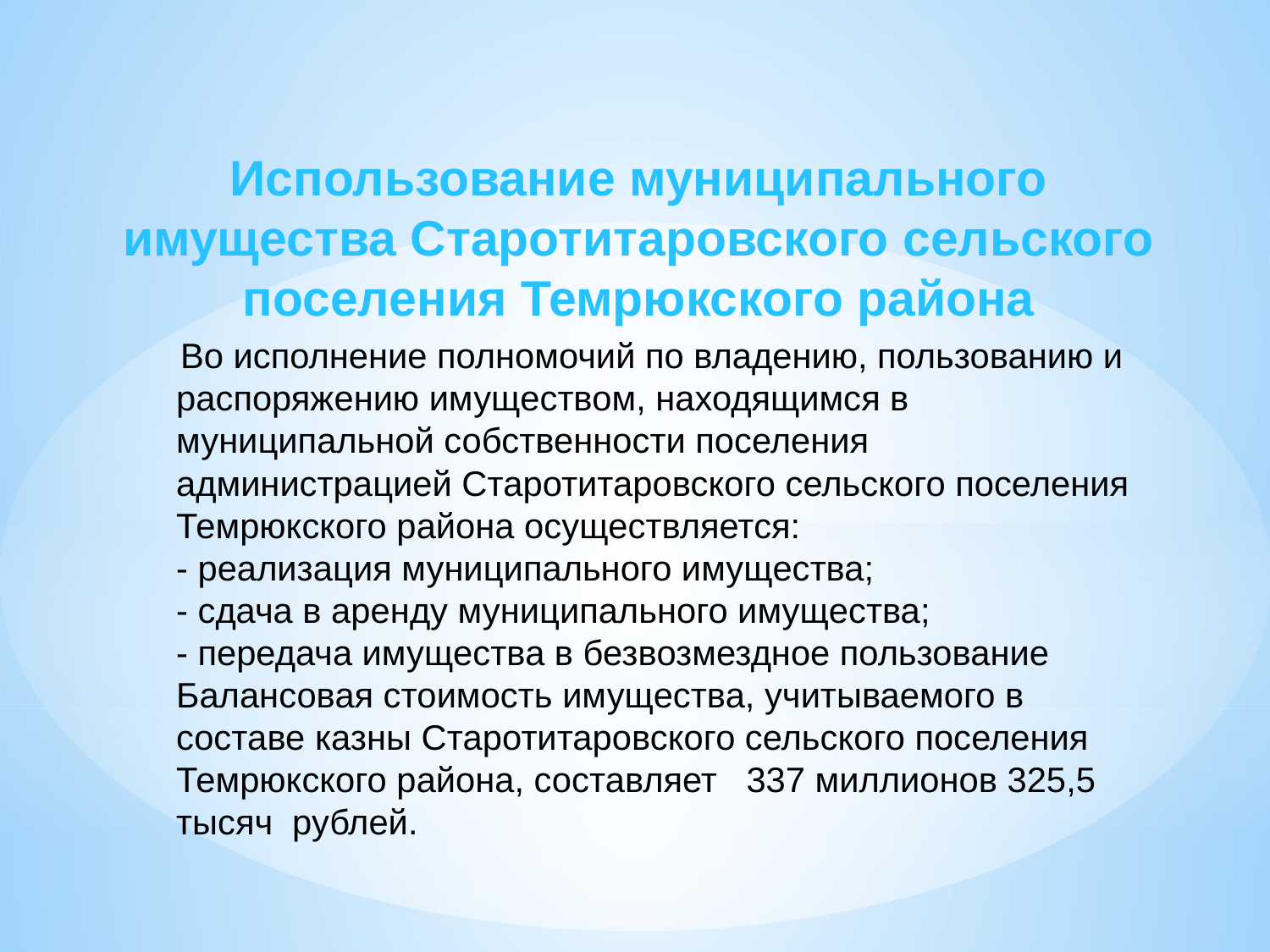

Использование муниципального имущества Старотитаровского сельского поселения Темрюкского района

# Во исполнение полномочий по владению, пользованию и распоряжению имуществом, находящимся в муниципальной собственности поселения администрацией Старотитаровского сельского поселения Темрюкского района осуществляется: - реализация муниципального имущества; - сдача в аренду муниципального имущества; - передача имущества в безвозмездное пользование Балансовая стоимость имущества, учитываемого в составе казны Старотитаровского сельского поселения Темрюкского района, составляет   337 миллионов 325,5 тысяч  рублей.